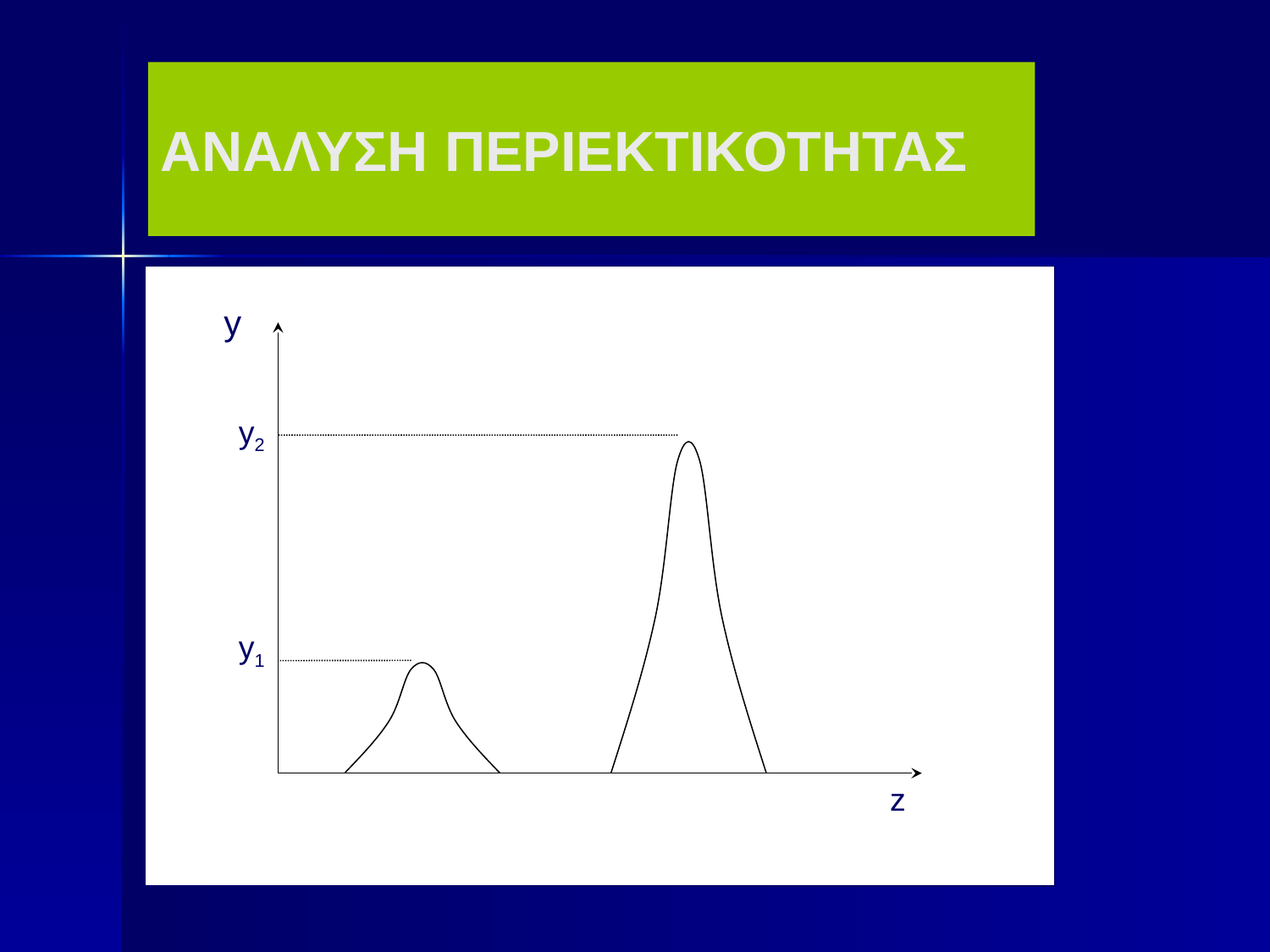

# ΑΝΑΛΥΣΗ ΠΕΡΙΕΚΤΙΚΟΤΗΤΑΣ

y

z1
z2
z
y2
y1